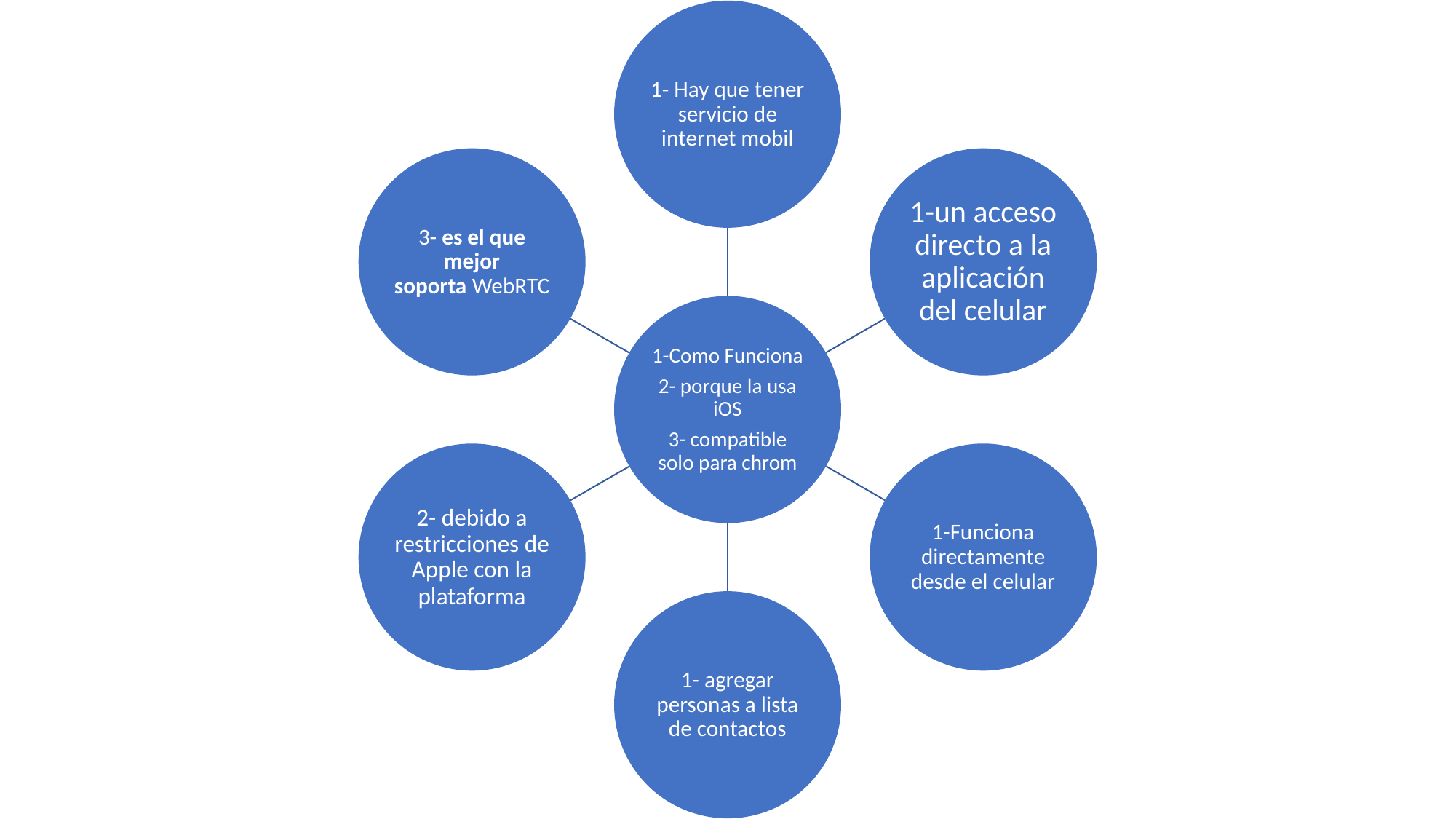

1-Como Funciona
2- porque la usa iOS
3- compatible solo para chrom

1- Hay que tener servicio de internet mobil

1-un acceso directo a la aplicación del celular

1-Funciona directamente desde el celular

1- agregar personas a lista de contactos

2- debido a restricciones de Apple con la plataforma

3- es el que mejor soporta WebRTC